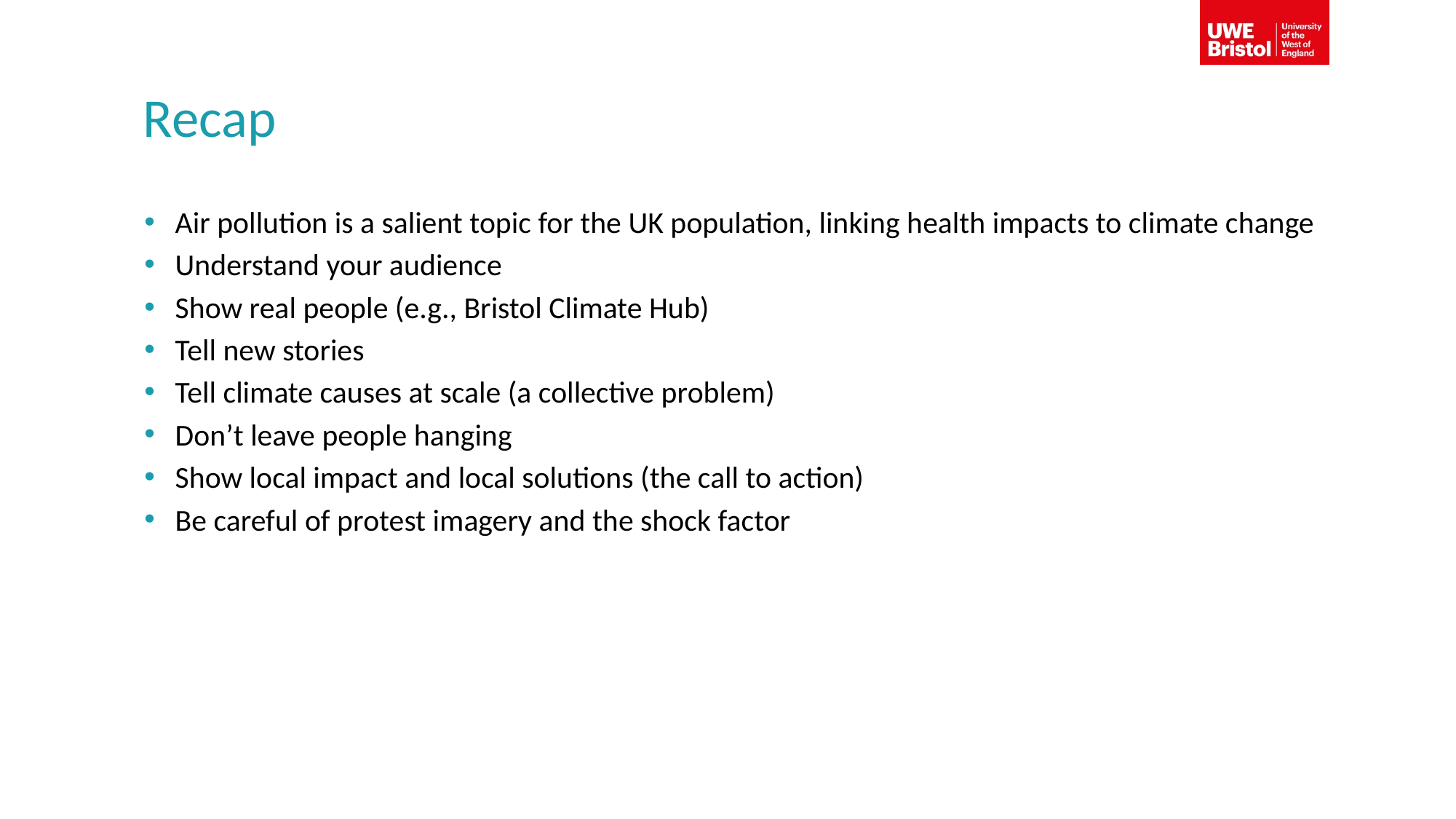

# Recap
Air pollution is a salient topic for the UK population, linking health impacts to climate change
Understand your audience
Show real people (e.g., Bristol Climate Hub)
Tell new stories
Tell climate causes at scale (a collective problem)
Don’t leave people hanging
Show local impact and local solutions (the call to action)
Be careful of protest imagery and the shock factor